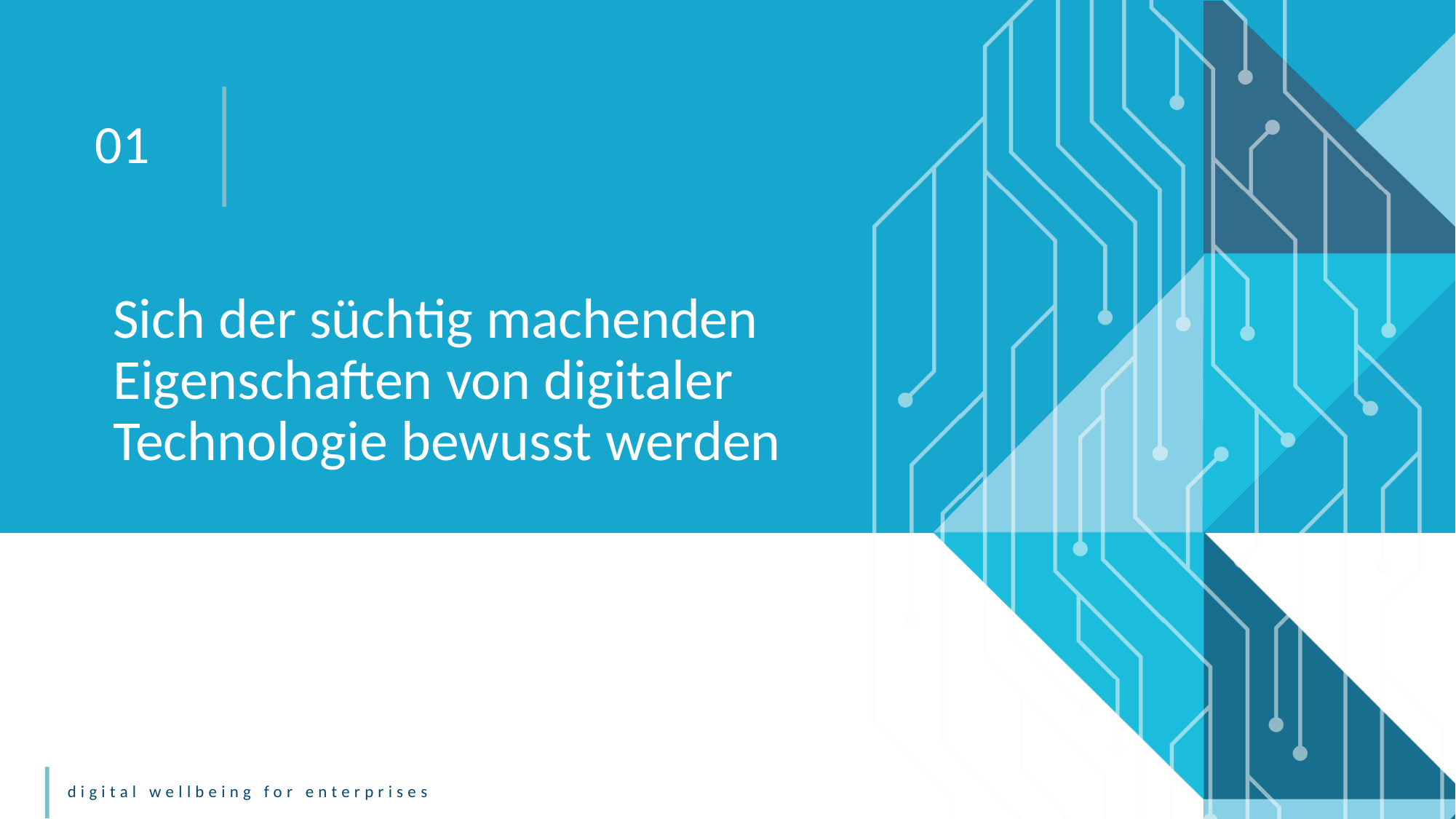

01
Sich der süchtig machenden Eigenschaften von digitaler Technologie bewusst werden